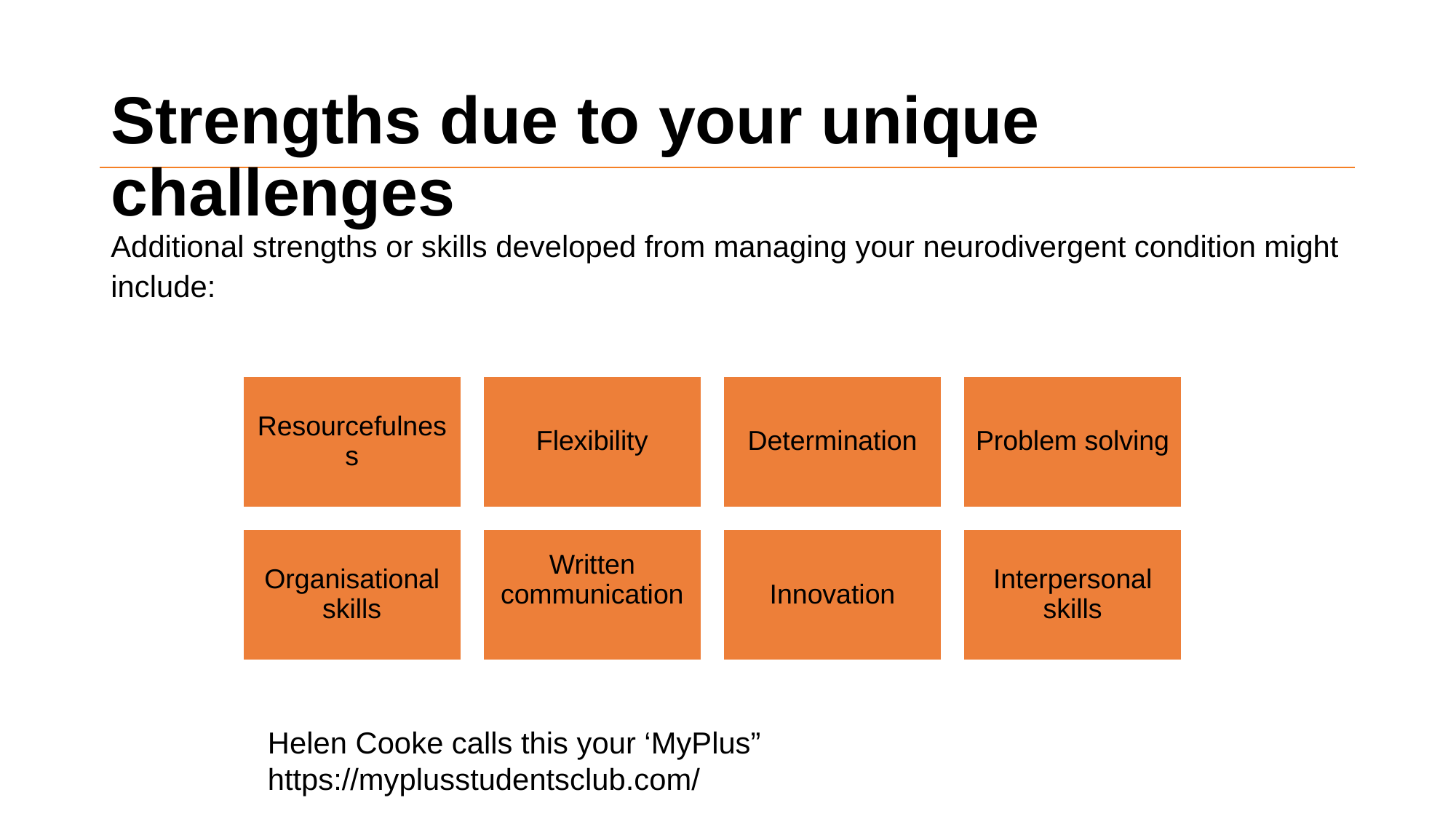

# Strengths due to your unique challenges
Additional strengths or skills developed from managing your neurodivergent condition might include:
Resourcefulness
Flexibility
Determination
Problem solving
Organisational skills
Written communication
Innovation
Interpersonal skills
Helen Cooke calls this your ‘MyPlus” https://myplusstudentsclub.com/